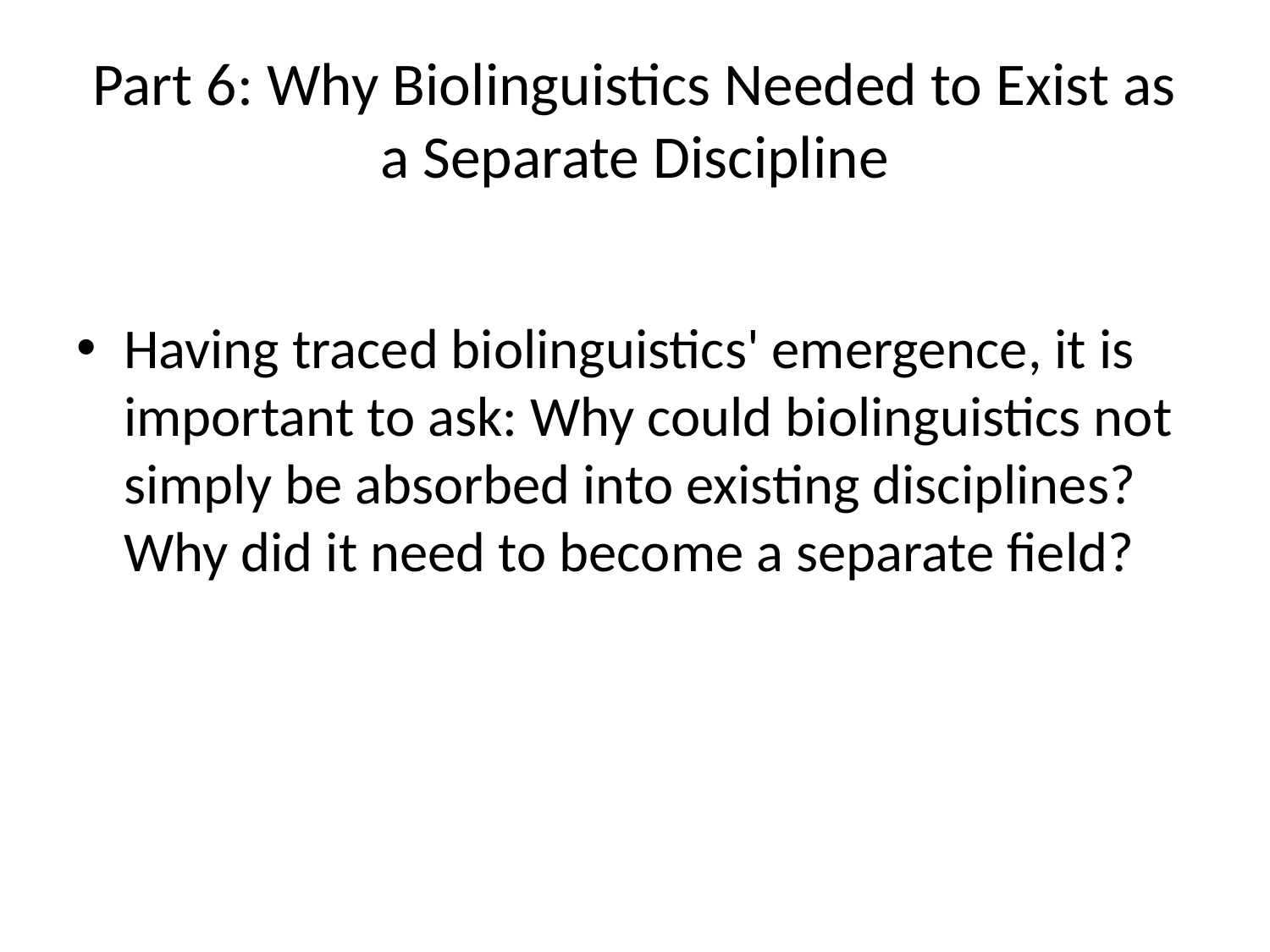

# Part 6: Why Biolinguistics Needed to Exist as a Separate Discipline
Having traced biolinguistics' emergence, it is important to ask: Why could biolinguistics not simply be absorbed into existing disciplines? Why did it need to become a separate field?